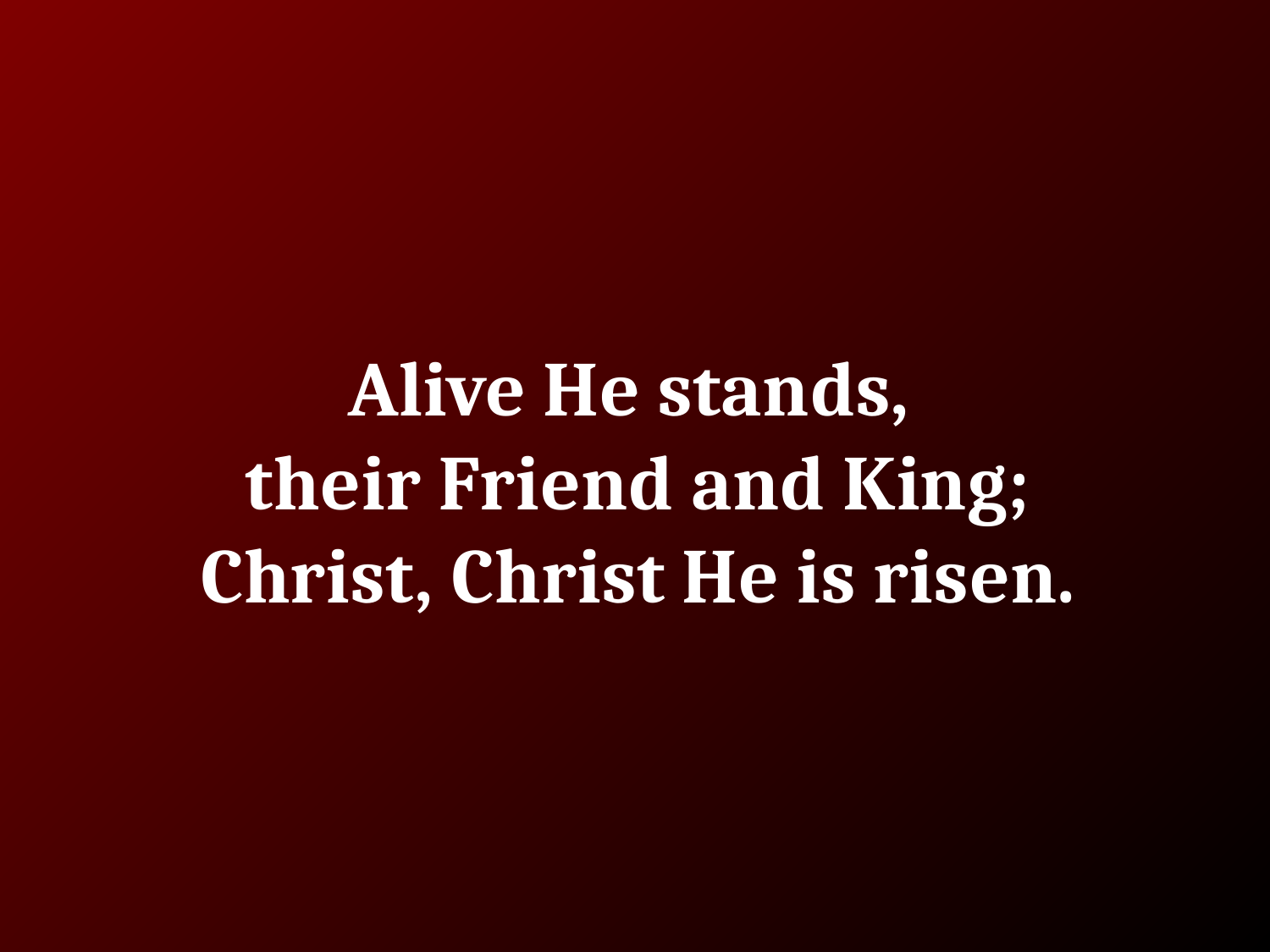

# Alive He stands, their Friend and King;
Christ, Christ He is risen.